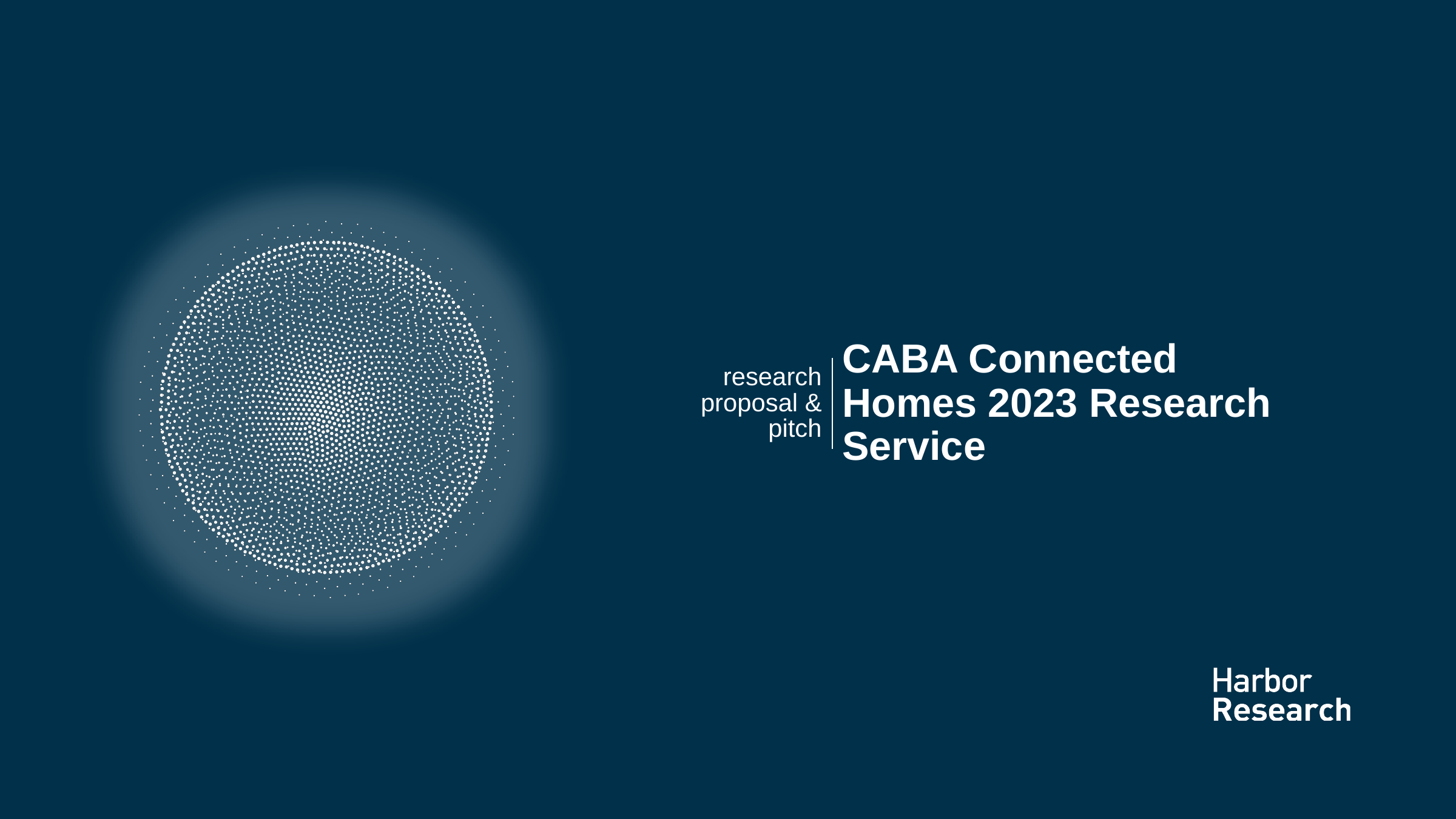

CABA Connected Homes 2023 Research Service
research proposal & pitch